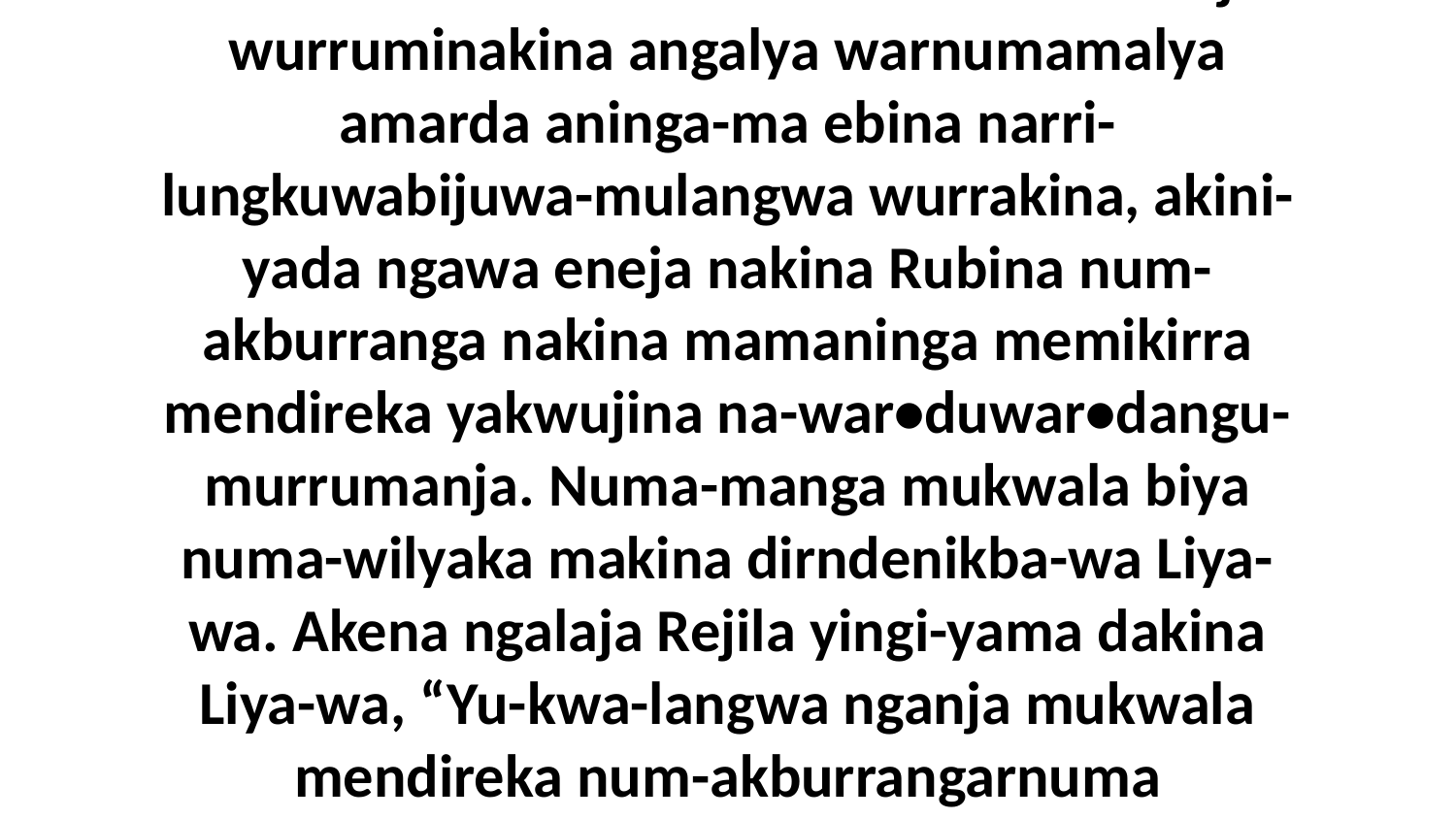

14 Kembirra narruwurra-murndukwa-manja wurruminakina angalya warnumamalya amarda aninga-ma ebina narri-lungkuwabijuwa-mulangwa wurrakina, akini-yada ngawa eneja nakina Rubina num-akburranga nakina mamaninga memikirra mendireka yakwujina na-war•duwar•dangu-murrumanja. Numa-manga mukwala biya numa-wilyaka makina dirndenikba-wa Liya-wa. Akena ngalaja Rejila yingi-yama dakina Liya-wa, “Yu-kwa-langwa nganja mukwala mendireka num-akburrangarnuma naburrena,” yingi-yama.